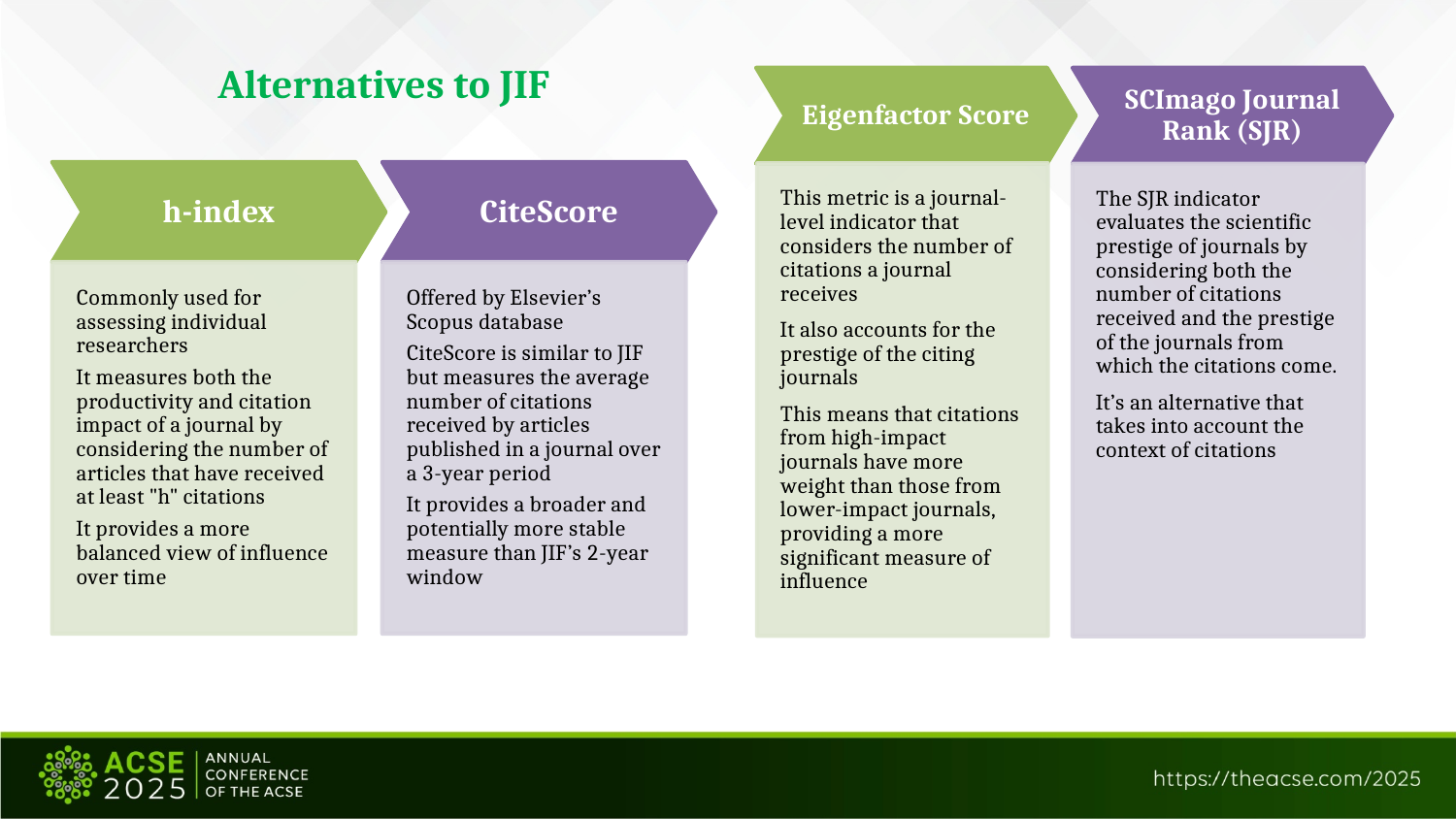

# Alternatives to JIF
Eigenfactor Score
This metric is a journal-level indicator that considers the number of citations a journal receives
It also accounts for the prestige of the citing journals
This means that citations from high-impact journals have more weight than those from lower-impact journals, providing a more significant measure of influence
SCImago Journal Rank (SJR)
The SJR indicator evaluates the scientific prestige of journals by considering both the number of citations received and the prestige of the journals from which the citations come.
It’s an alternative that takes into account the context of citations

h-index
Commonly used for assessing individual researchers
It measures both the productivity and citation impact of a journal by considering the number of articles that have received at least "h" citations
It provides a more balanced view of influence over time
CiteScore
Offered by Elsevier’s Scopus database
CiteScore is similar to JIF but measures the average number of citations received by articles published in a journal over a 3-year period
It provides a broader and potentially more stable measure than JIF’s 2-year window